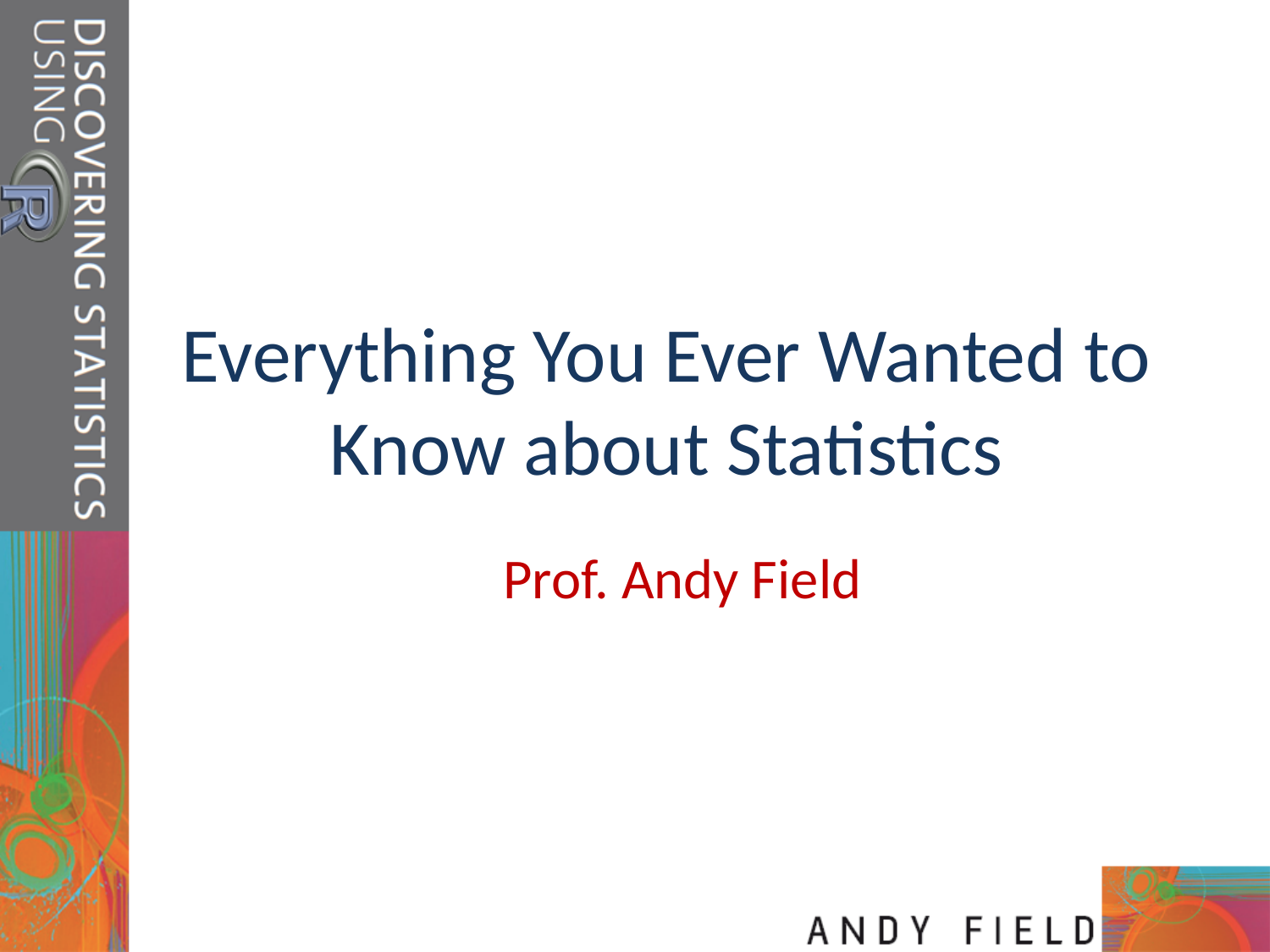

# Everything You Ever Wanted to Know about Statistics
Prof. Andy Field